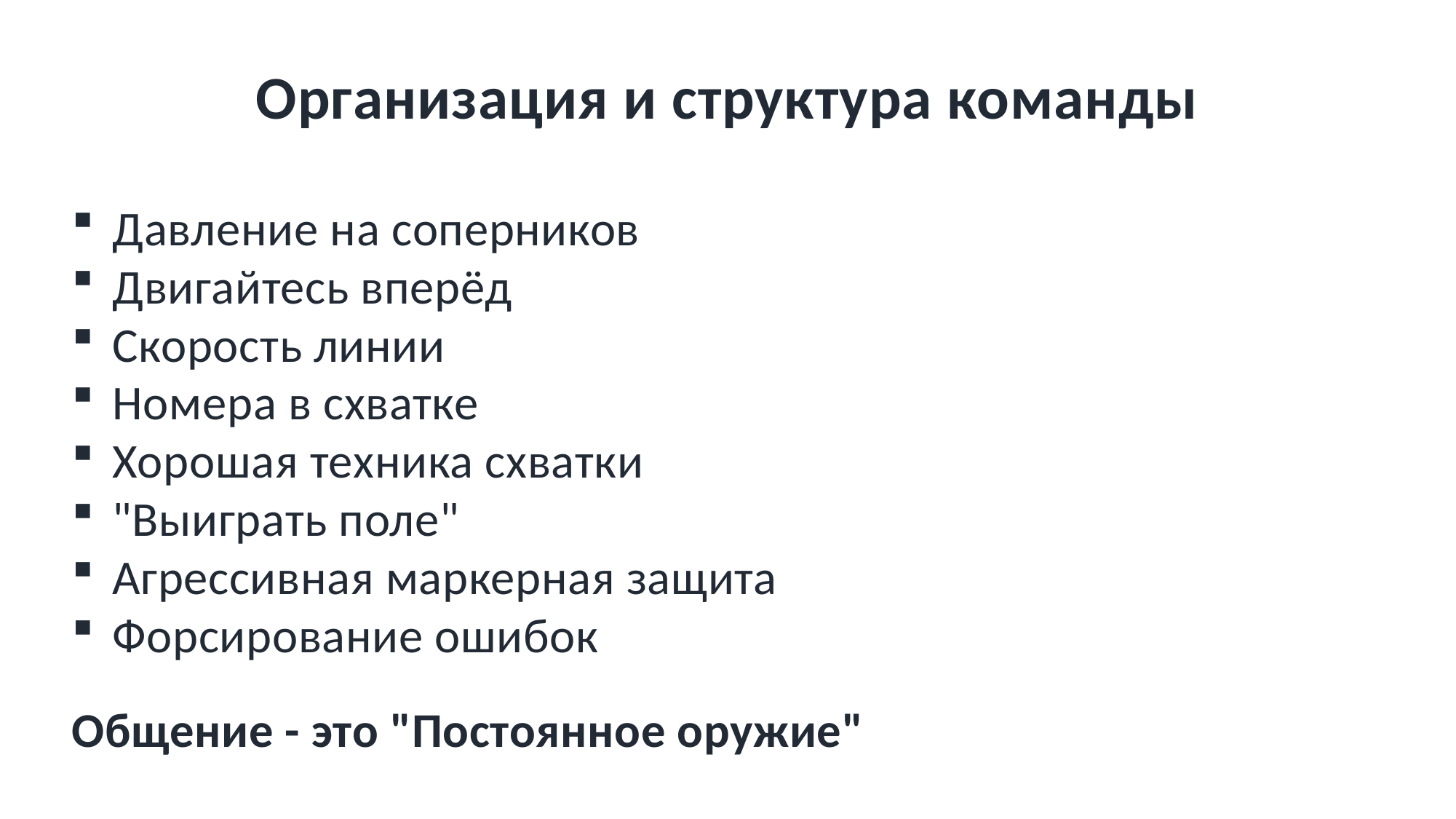

# Организация и структура команды
Давление на соперников
Двигайтесь вперёд
Скорость линии
Номера в схватке
Хорошая техника схватки
"Выиграть поле"
Агрессивная маркерная защита
Форсирование ошибок

Общение - это "Постоянное оружие"